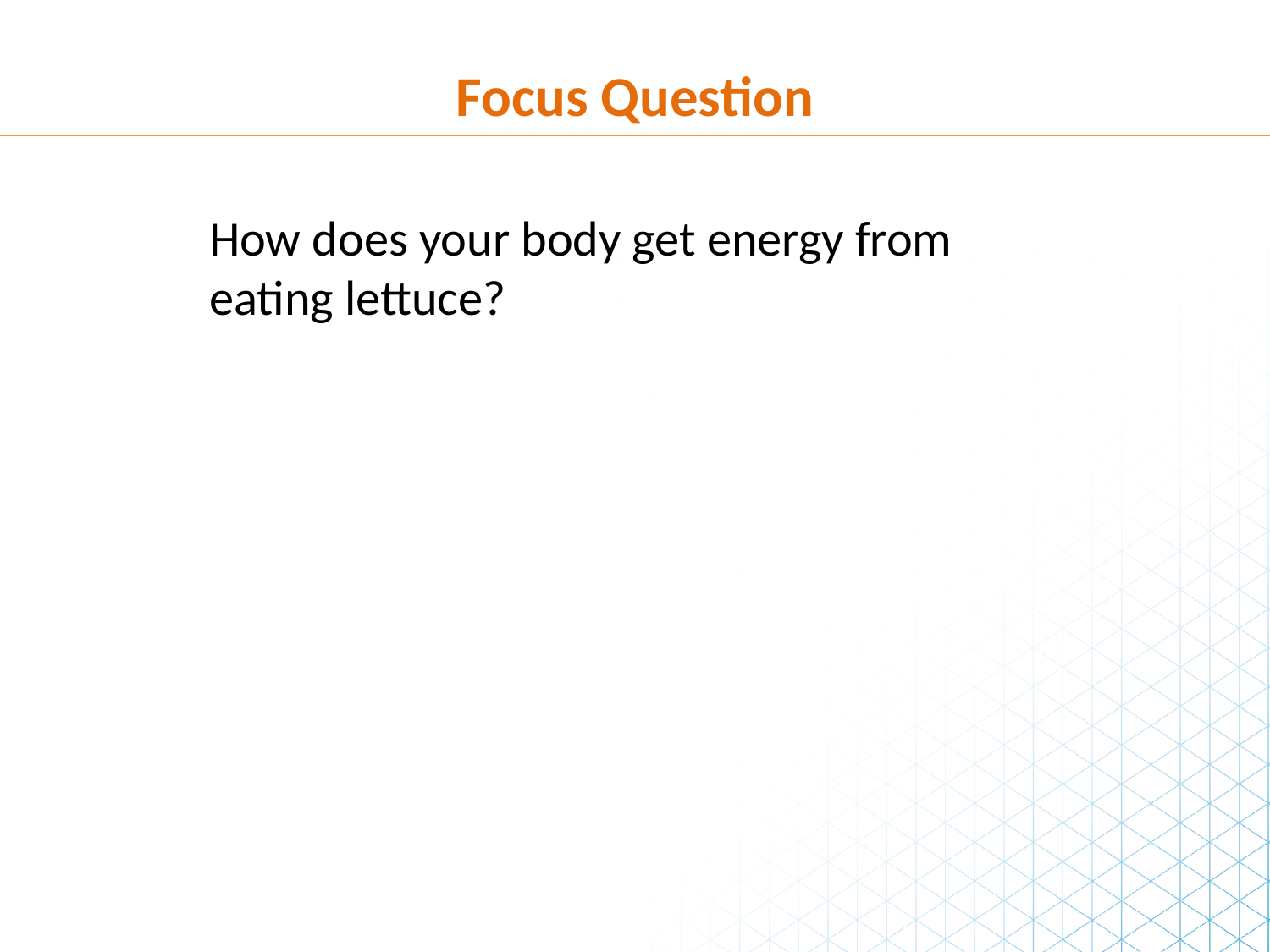

Focus Question
How does your body get energy from eating lettuce?